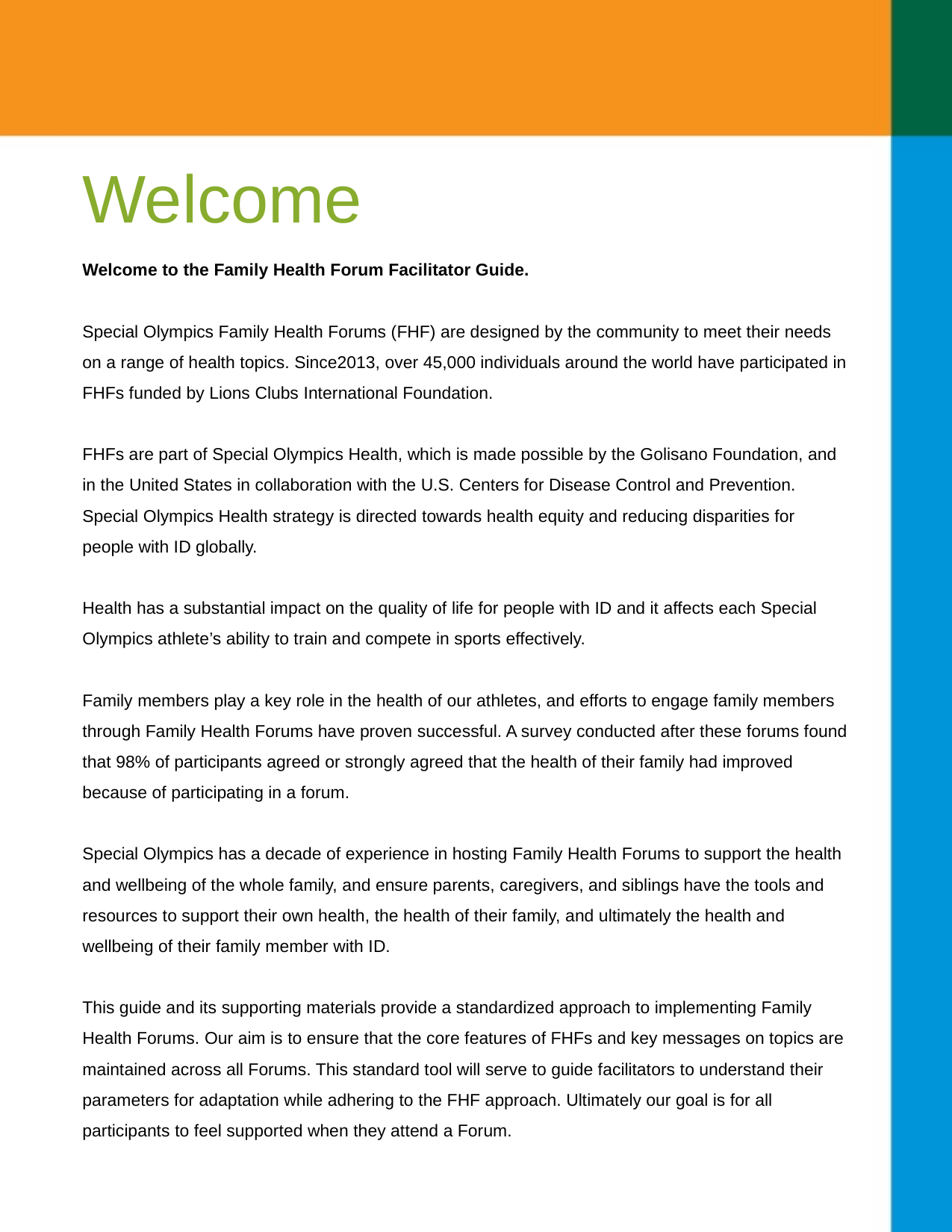

# Welcome
Welcome to the Family Health Forum Facilitator Guide.

Special Olympics Family Health Forums (FHF) are designed by the community to meet their needs on a range of health topics. Since2013, over 45,000 individuals around the world have participated in FHFs funded by Lions Clubs International Foundation.

FHFs are part of Special Olympics Health, which is made possible by the Golisano Foundation, and in the United States in collaboration with the U.S. Centers for Disease Control and Prevention. Special Olympics Health strategy is directed towards health equity and reducing disparities for people with ID globally.

Health has a substantial impact on the quality of life for people with ID and it affects each Special Olympics athlete’s ability to train and compete in sports effectively.

Family members play a key role in the health of our athletes, and efforts to engage family members through Family Health Forums have proven successful. A survey conducted after these forums found that 98% of participants agreed or strongly agreed that the health of their family had improved because of participating in a forum.

Special Olympics has a decade of experience in hosting Family Health Forums to support the health and wellbeing of the whole family, and ensure parents, caregivers, and siblings have the tools and resources to support their own health, the health of their family, and ultimately the health and wellbeing of their family member with ID.

This guide and its supporting materials provide a standardized approach to implementing Family Health Forums. Our aim is to ensure that the core features of FHFs and key messages on topics are maintained across all Forums. This standard tool will serve to guide facilitators to understand their parameters for adaptation while adhering to the FHF approach. Ultimately our goal is for all participants to feel supported when they attend a Forum.